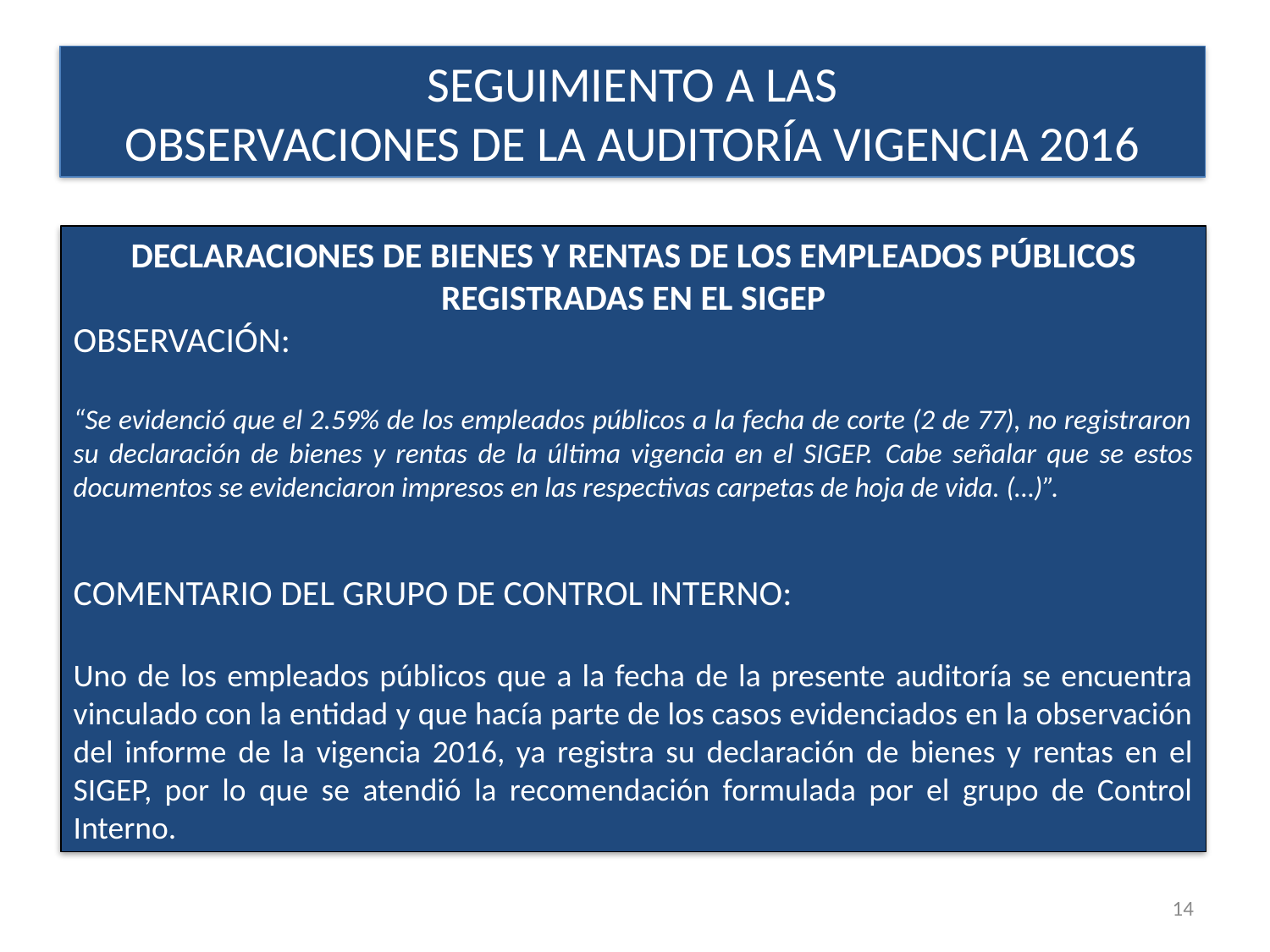

SEGUIMIENTO A LAS
OBSERVACIONES DE LA AUDITORÍA VIGENCIA 2016
DECLARACIONES DE BIENES Y RENTAS DE LOS EMPLEADOS PÚBLICOS REGISTRADAS EN EL SIGEP
OBSERVACIÓN:

“Se evidenció que el 2.59% de los empleados públicos a la fecha de corte (2 de 77), no registraron su declaración de bienes y rentas de la última vigencia en el SIGEP. Cabe señalar que se estos documentos se evidenciaron impresos en las respectivas carpetas de hoja de vida. (…)”.

COMENTARIO DEL GRUPO DE CONTROL INTERNO:

Uno de los empleados públicos que a la fecha de la presente auditoría se encuentra vinculado con la entidad y que hacía parte de los casos evidenciados en la observación del informe de la vigencia 2016, ya registra su declaración de bienes y rentas en el SIGEP, por lo que se atendió la recomendación formulada por el grupo de Control Interno.
14